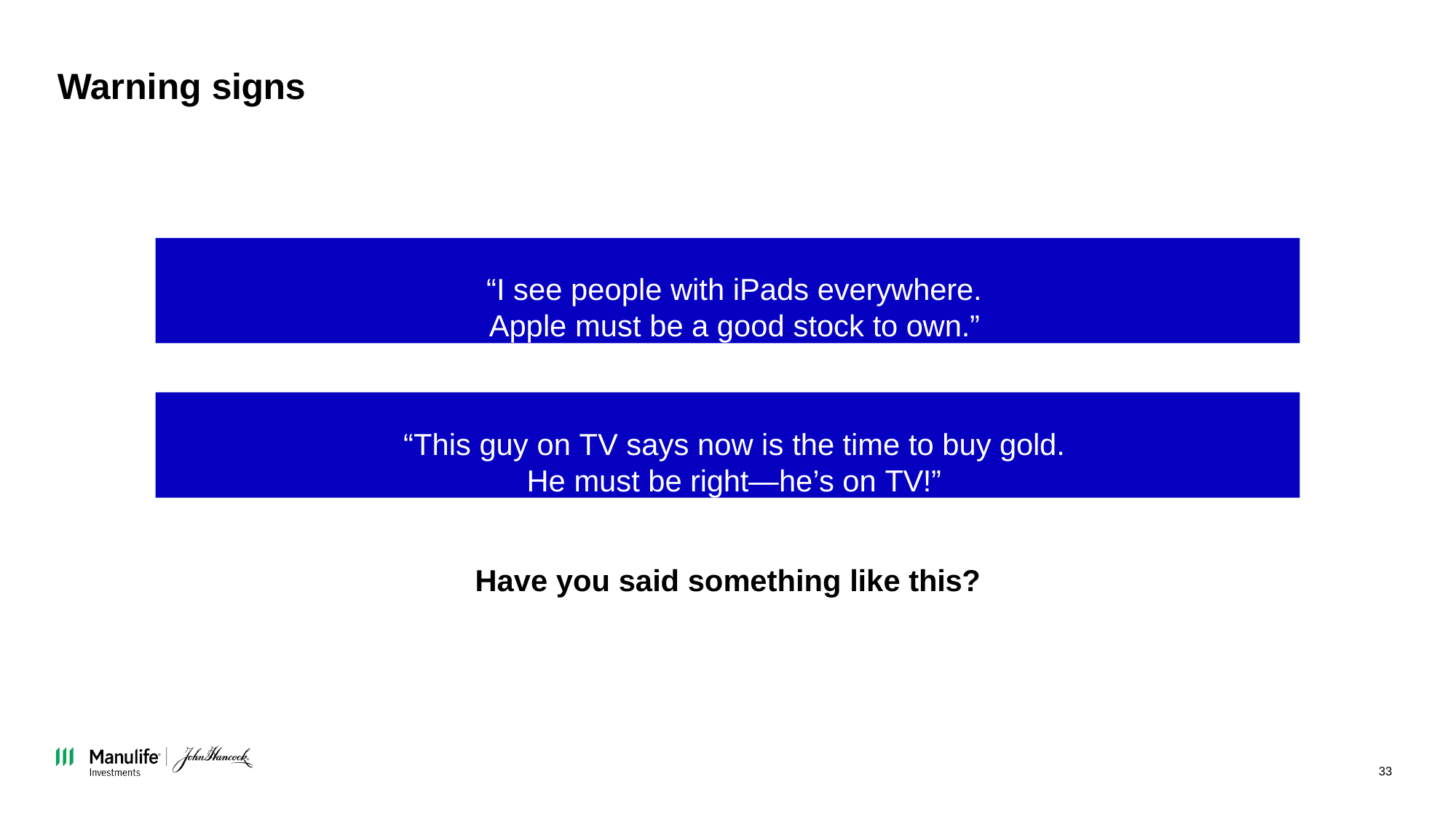

# Warning signs

“I see people with iPads everywhere. Apple must be a good stock to own.”

“This guy on TV says now is the time to buy gold.
He must be right—he’s on TV!”
Have you said something like this?
33